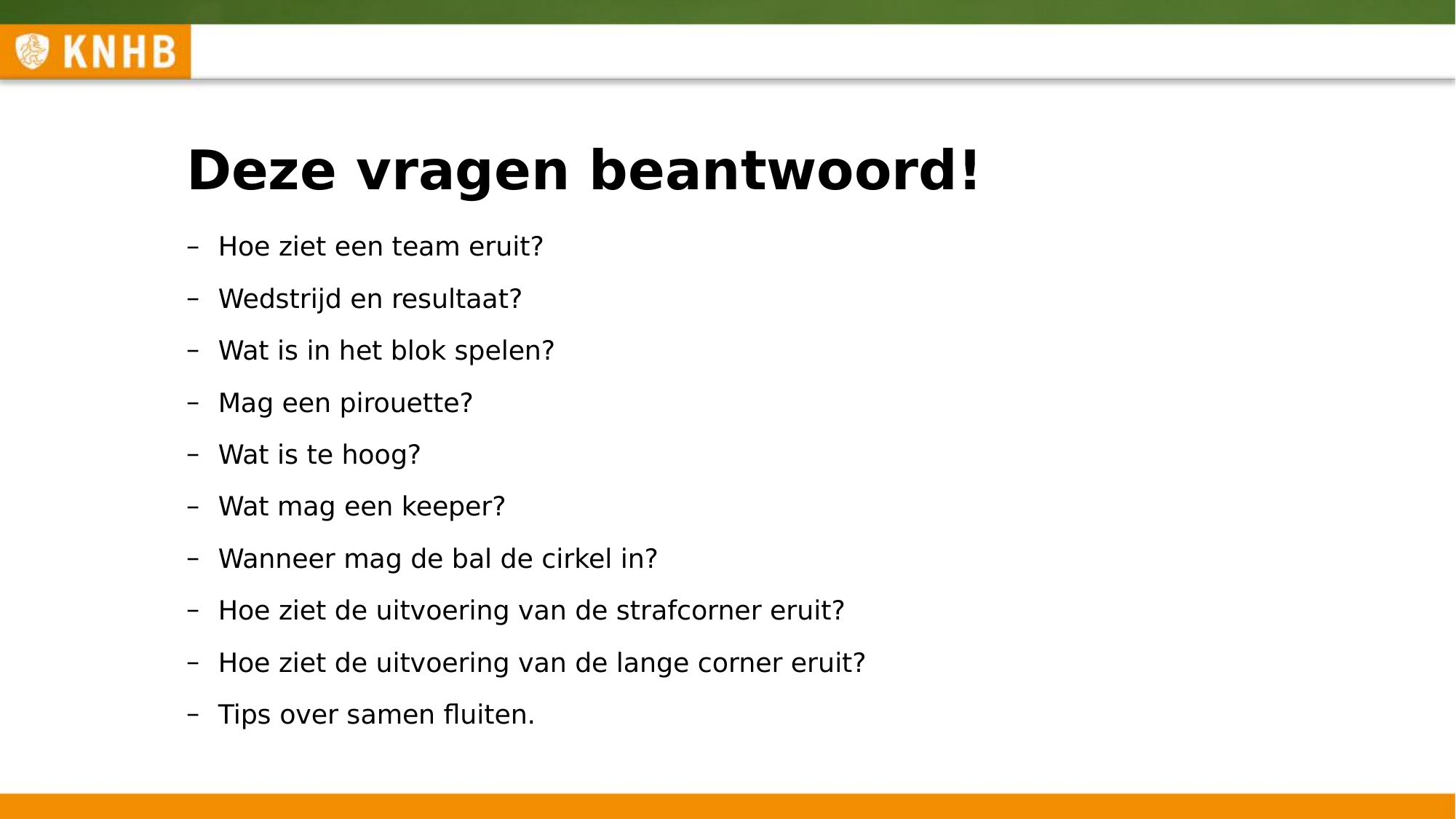

# Deze vragen beantwoord!
Hoe ziet een team eruit?
Wedstrijd en resultaat?
Wat is in het blok spelen?
Mag een pirouette?
Wat is te hoog?
Wat mag een keeper?
Wanneer mag de bal de cirkel in?
Hoe ziet de uitvoering van de strafcorner eruit?
Hoe ziet de uitvoering van de lange corner eruit?
Tips over samen fluiten.